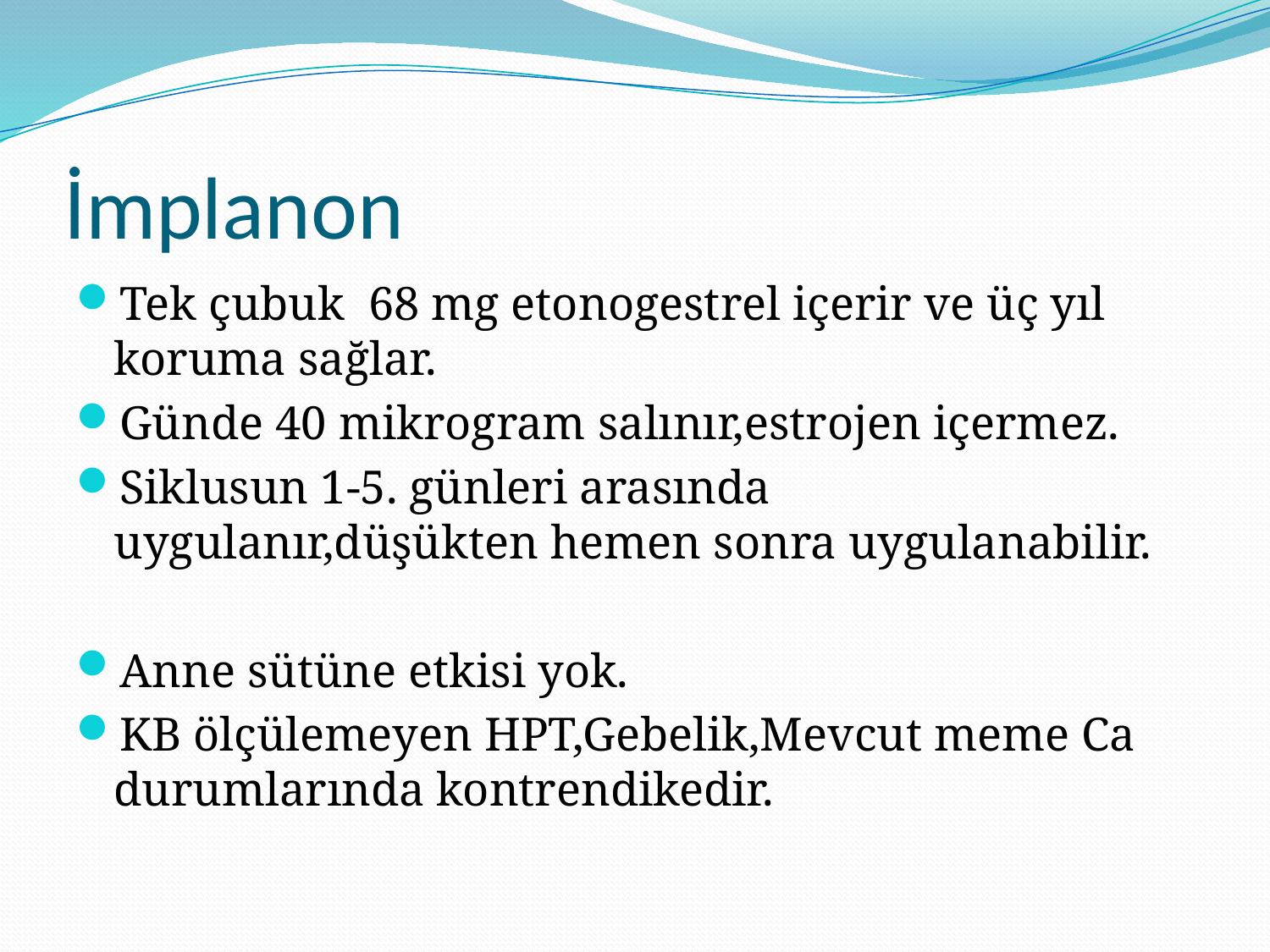

# İmplanon
Tek çubuk  68 mg etonogestrel içerir ve üç yıl koruma sağlar.
Günde 40 mikrogram salınır,estrojen içermez.
Siklusun 1-5. günleri arasında uygulanır,düşükten hemen sonra uygulanabilir.

Anne sütüne etkisi yok.
KB ölçülemeyen HPT,Gebelik,Mevcut meme Ca durumlarında kontrendikedir.